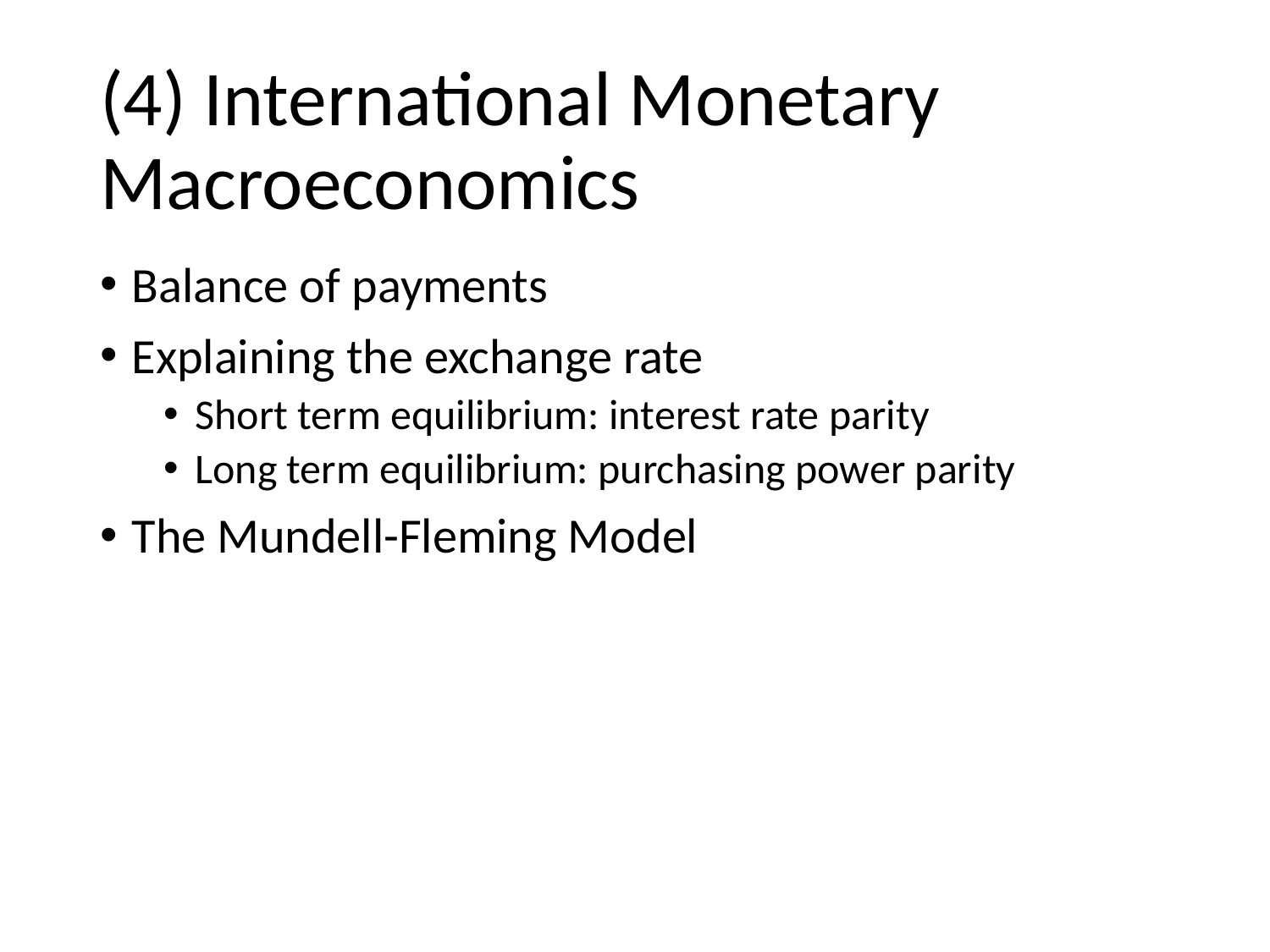

# (4) International Monetary Macroeconomics
Balance of payments
Explaining the exchange rate
Short term equilibrium: interest rate parity
Long term equilibrium: purchasing power parity
The Mundell-Fleming Model